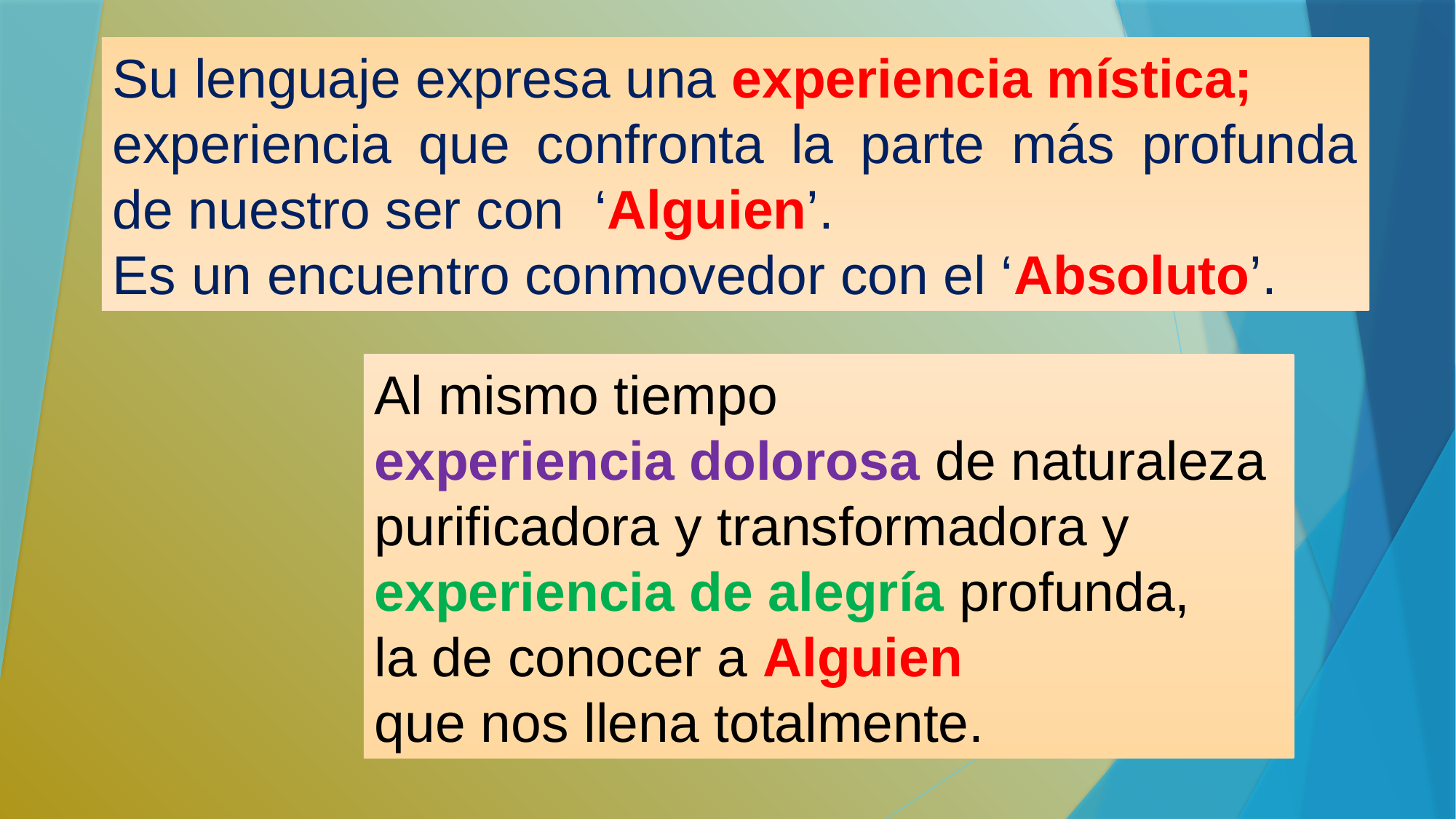

Su lenguaje expresa una experiencia mística;
experiencia que confronta la parte más profunda de nuestro ser con  ‘Alguien’.
Es un encuentro conmovedor con el ‘Absoluto’.
Al mismo tiempo
experiencia dolorosa de naturaleza purificadora y transformadora y
experiencia de alegría profunda,
la de conocer a Alguien
que nos llena totalmente.